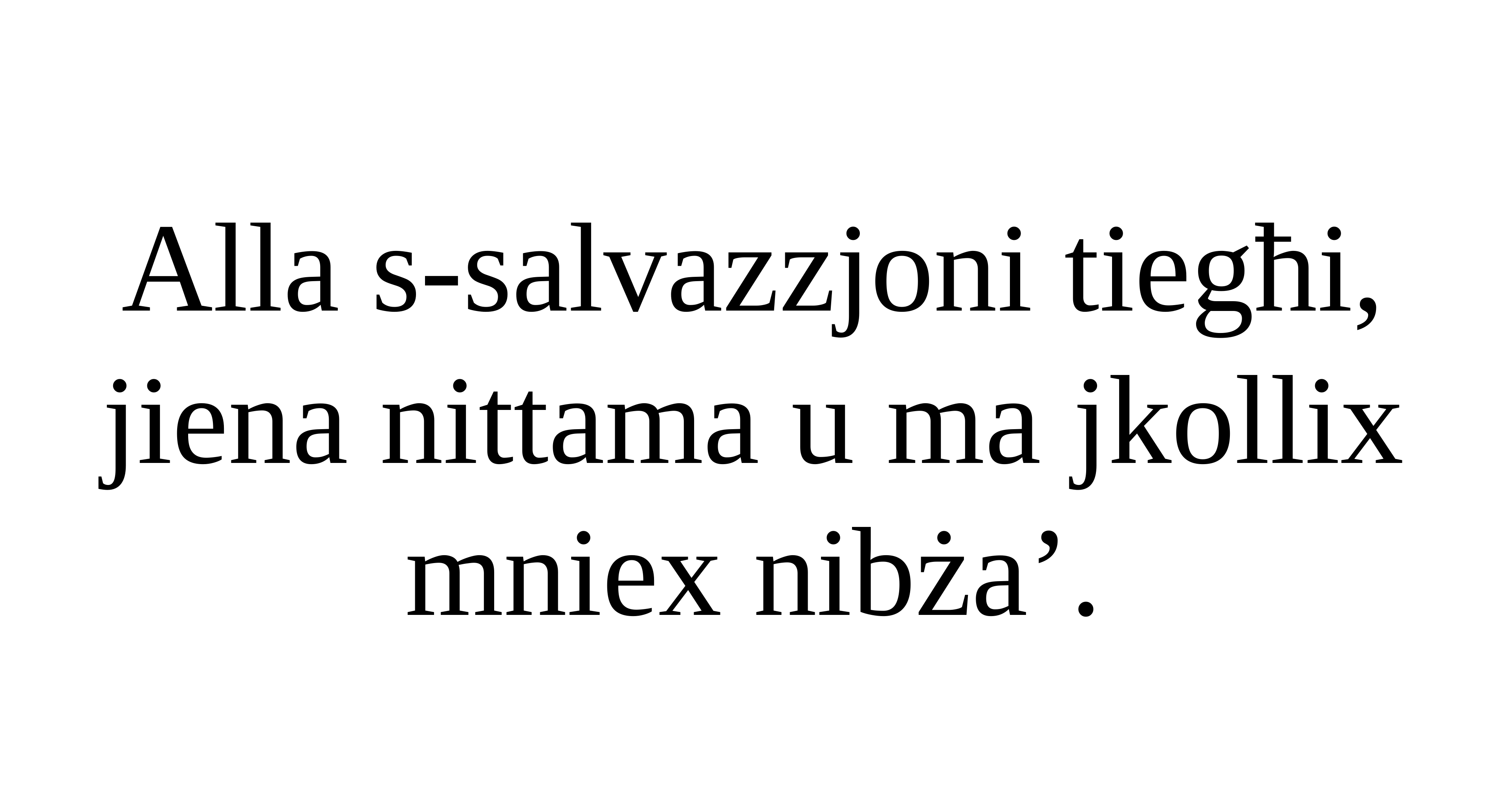

Alla s-salvazzjoni tiegħi,
jiena nittama u ma jkollix mniex nibża’.